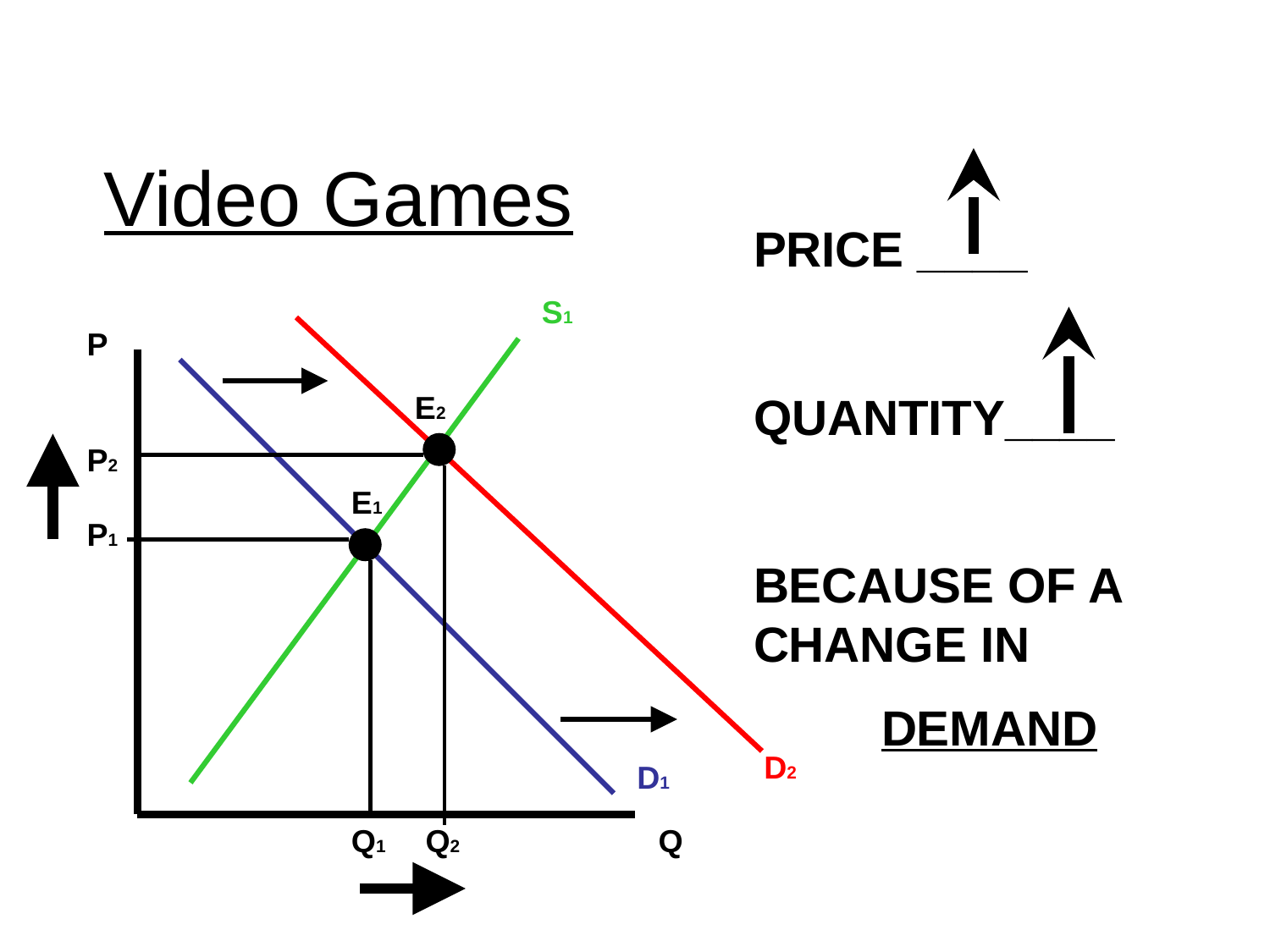

# Video Games
PRICE ____

QUANTITY____

BECAUSE OF A CHANGE IN
DEMAND
S1
P
E2
P2

E1
P1

D2
D1
Q1
Q2
Q